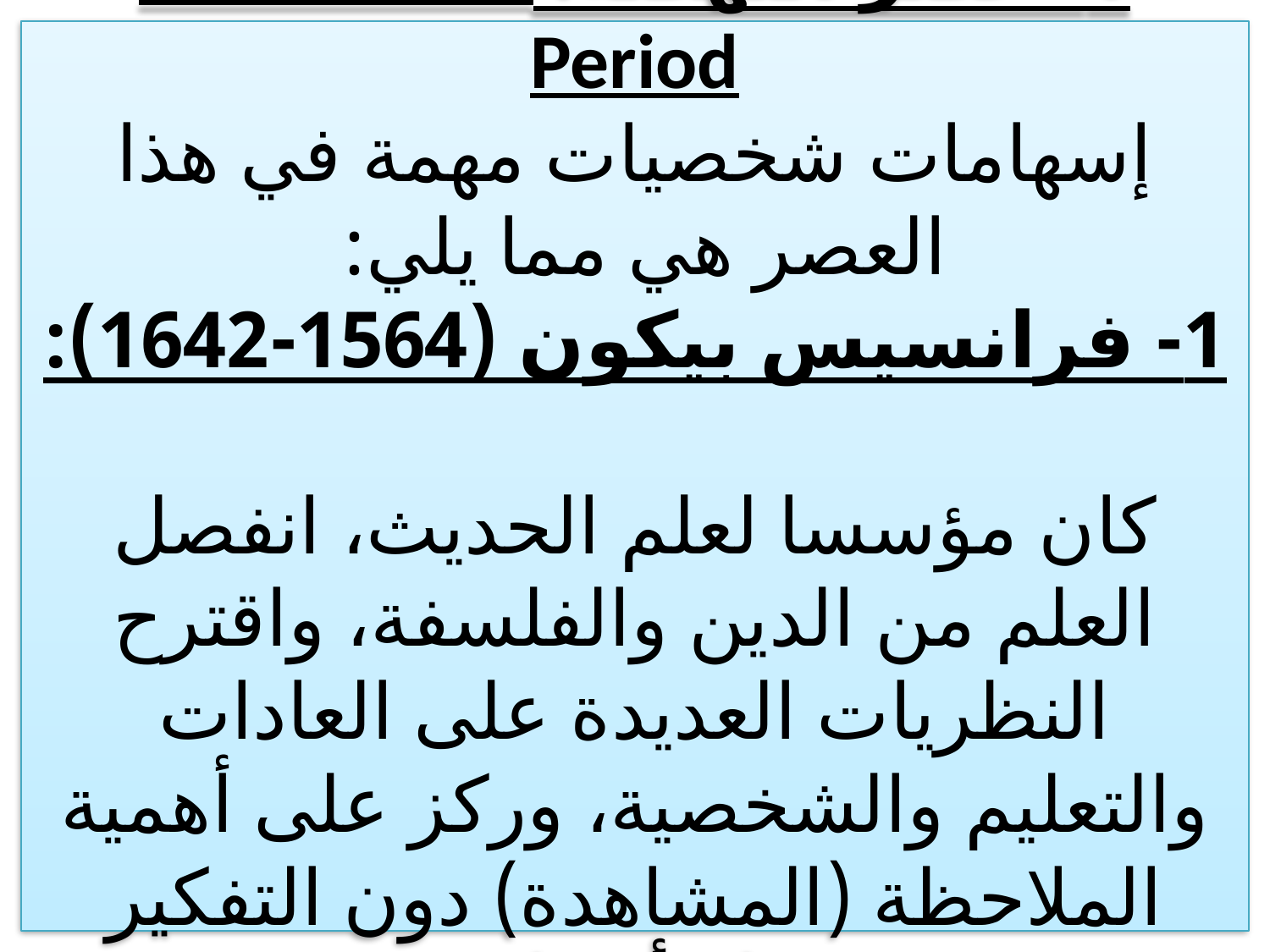

# 1- عصر النهضة: Renaissance Period إسهامات شخصيات مهمة في هذا العصر هي مما يلي: 1- فرانسيس بيكون (1564-1642): كان مؤسسا لعلم الحديث، انفصل العلم من الدين والفلسفة، واقترح النظريات العديدة على العادات والتعليم والشخصية، وركز على أهمية الملاحظة (المشاهدة) دون التفكير (التأمل).